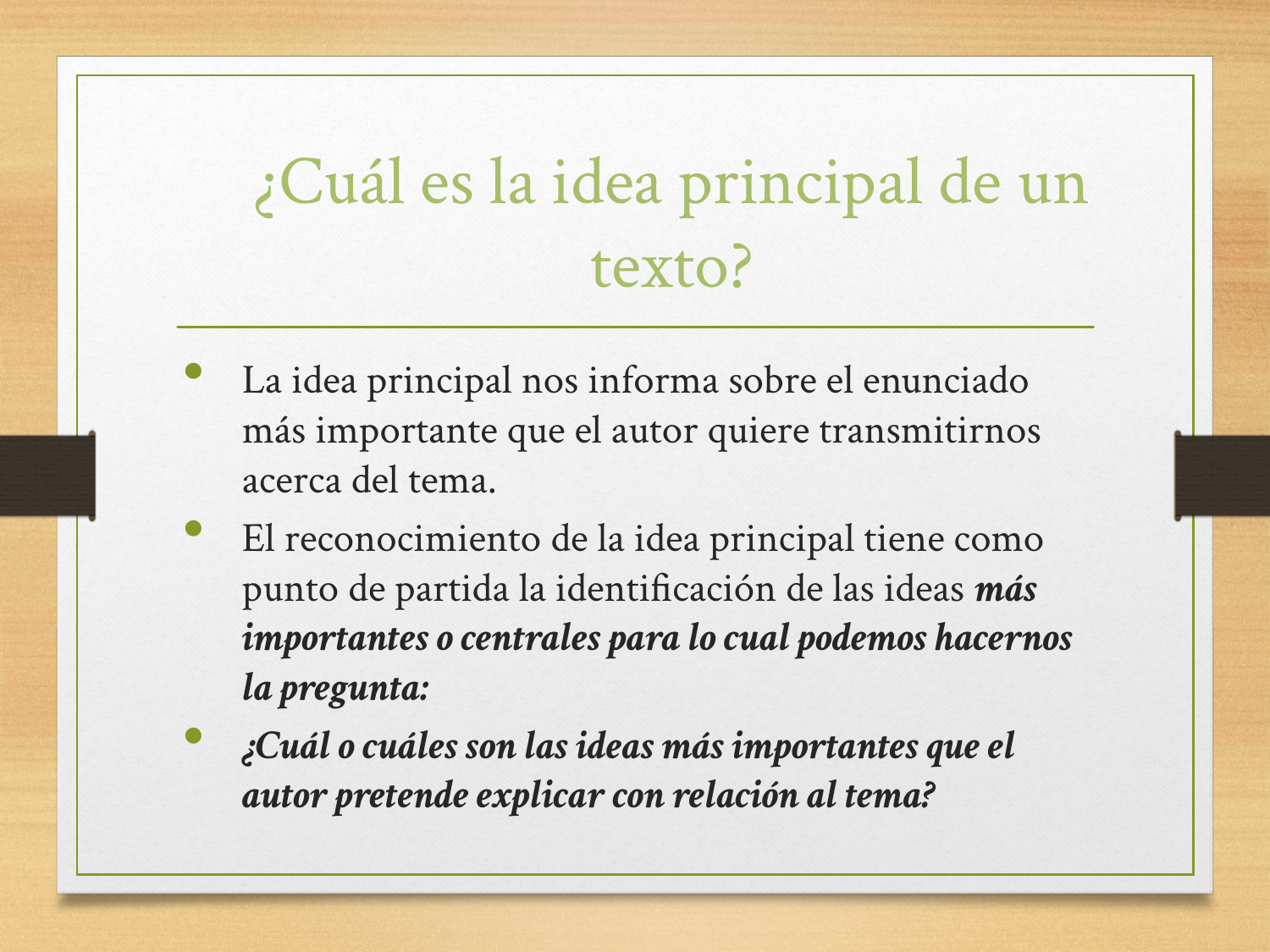

# ¿Cuál es la idea principal de un texto?
La idea principal nos informa sobre el enunciado más importante que el autor quiere transmitirnos acerca del tema.
El reconocimiento de la idea principal tiene como punto de partida la identificación de las ideas más importantes o centrales para lo cual podemos hacernos la pregunta:
¿Cuál o cuáles son las ideas más importantes que el autor pretende explicar con relación al tema?